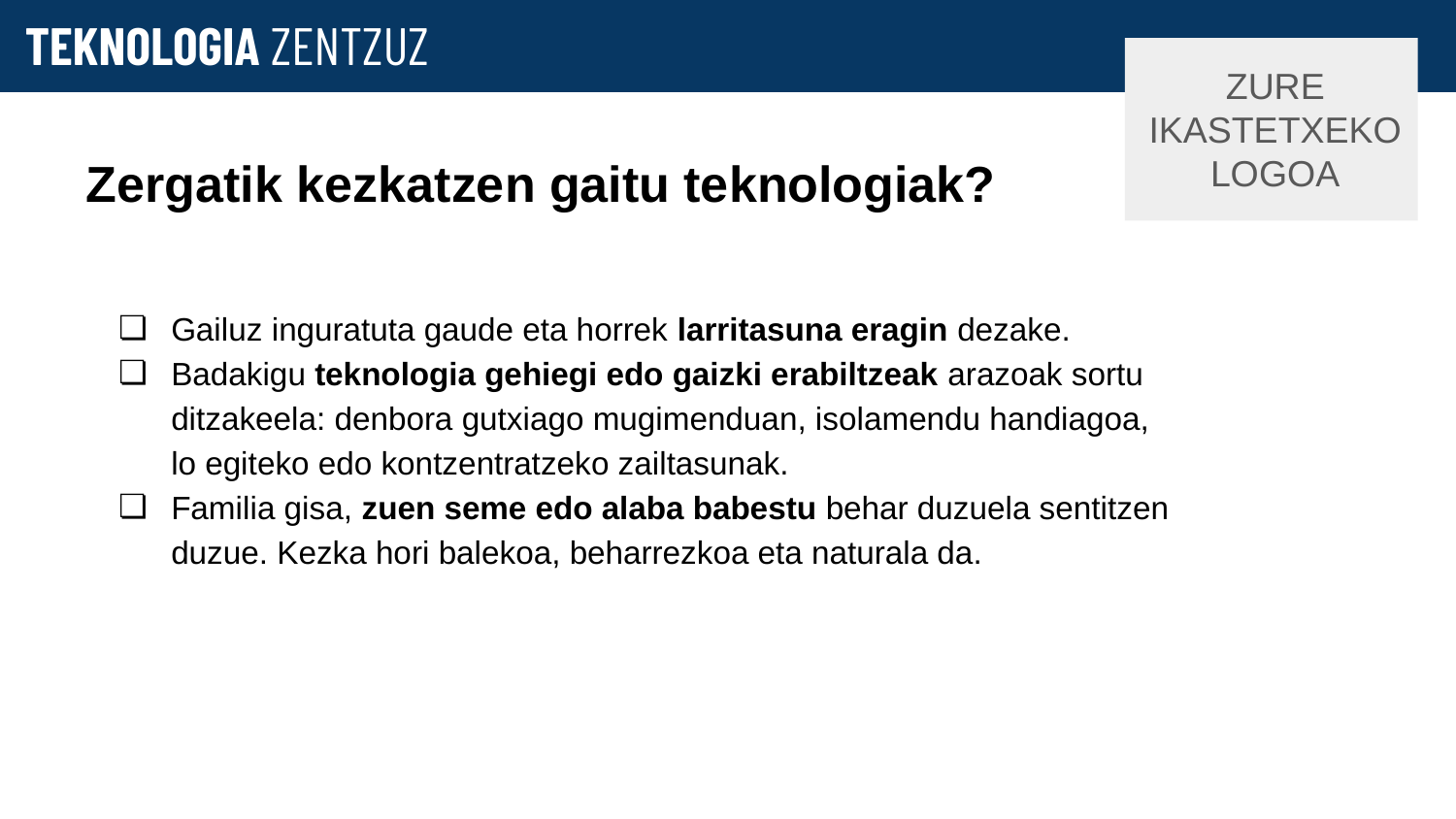

# TEKNOLOGIA ZENTZUZ

ZURE IKASTETXEKO LOGOA
Zergatik kezkatzen gaitu teknologiak?

Gailuz inguratuta gaude eta horrek larritasuna eragin dezake.
Badakigu teknologia gehiegi edo gaizki erabiltzeak arazoak sortu ditzakeela: denbora gutxiago mugimenduan, isolamendu handiagoa, lo egiteko edo kontzentratzeko zailtasunak.
Familia gisa, zuen seme edo alaba babestu behar duzuela sentitzen duzue. Kezka hori balekoa, beharrezkoa eta naturala da.